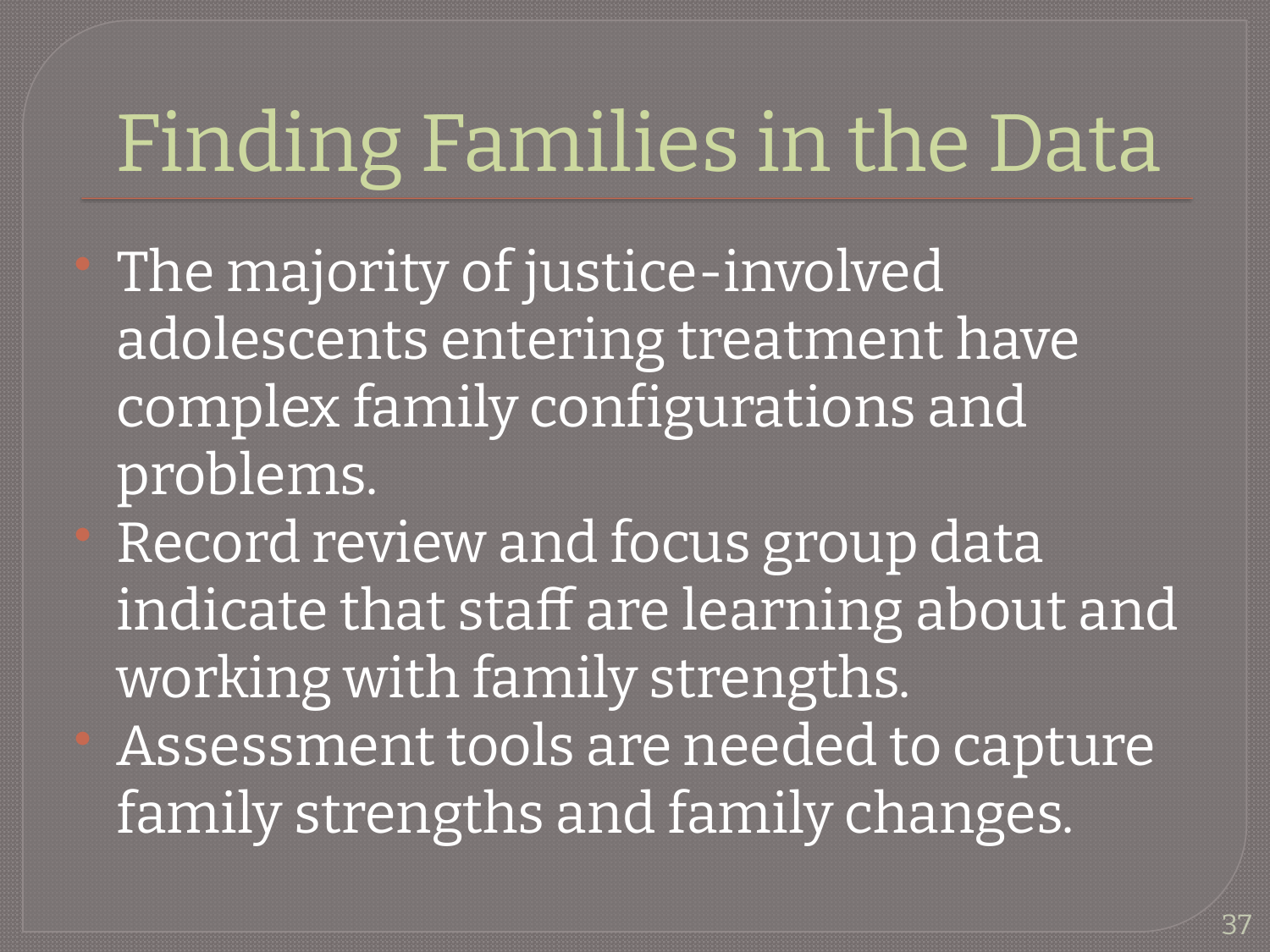

# Finding Families in the Data
The majority of justice-involved adolescents entering treatment have complex family configurations and problems.
Record review and focus group data indicate that staff are learning about and working with family strengths.
Assessment tools are needed to capture family strengths and family changes.
37